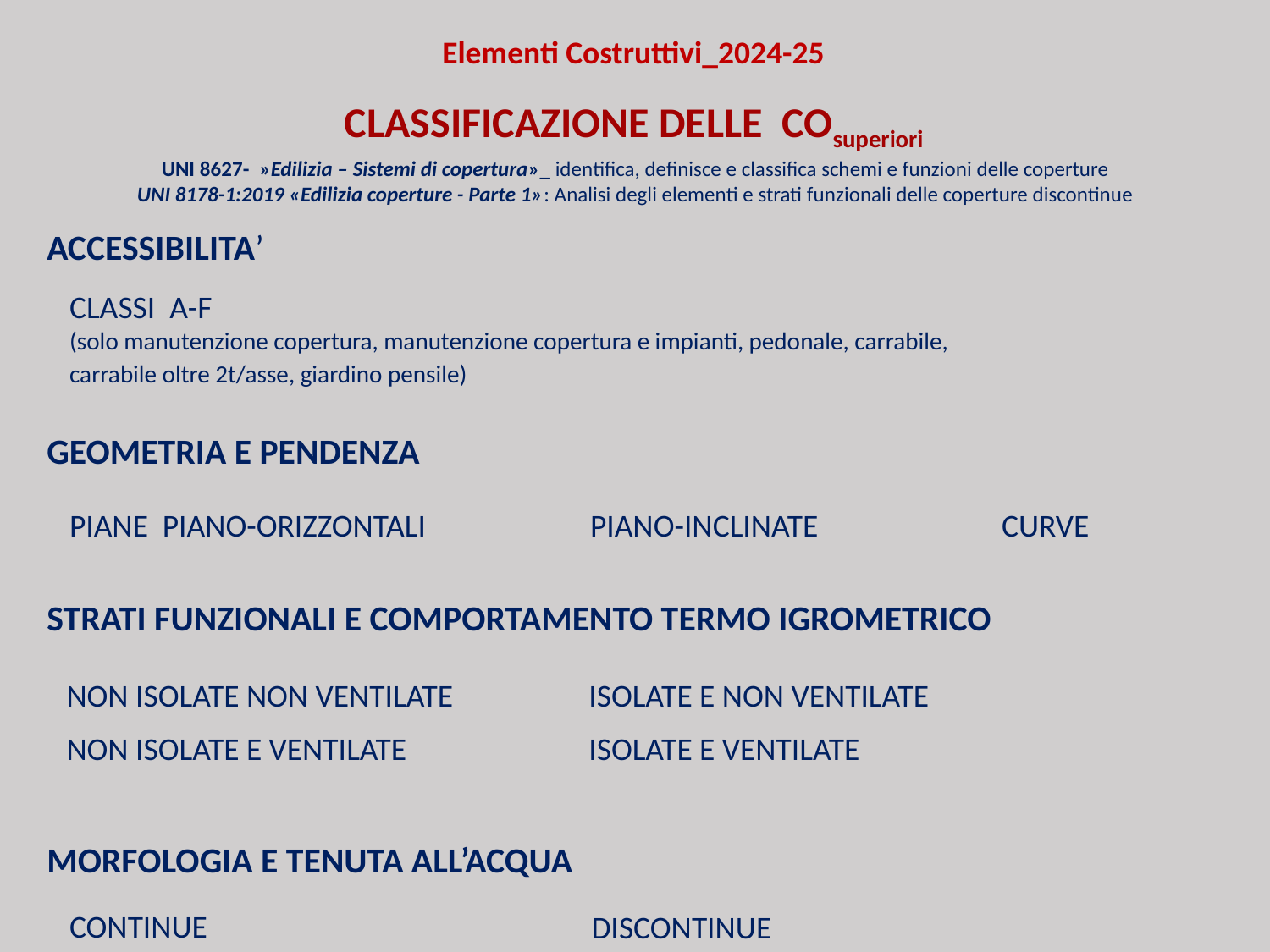

Elementi Costruttivi_2024-25
CLASSIFICAZIONE DELLE  COsuperiori
UNI 8627-  »Edilizia – Sistemi di copertura»_ identifica, definisce e classifica schemi e funzioni delle coperture
UNI 8178-1:2019 «Edilizia coperture - Parte 1»: Analisi degli elementi e strati funzionali delle coperture discontinue
ACCESSIBILITA’
CLASSI  A-F
(solo manutenzione copertura, manutenzione copertura e impianti, pedonale, carrabile,
carrabile oltre 2t/asse, giardino pensile)
GEOMETRIA E PENDENZA

PIANE  PIANO-ORIZZONTALI
PIANO-INCLINATE
CURVE
STRATI FUNZIONALI E COMPORTAMENTO TERMO IGROMETRICO
   NON ISOLATE NON VENTILATE
   NON ISOLATE E VENTILATE
ISOLATE E NON VENTILATE
ISOLATE E VENTILATE
MORFOLOGIA E TENUTA ALL’ACQUA
CONTINUE
DISCONTINUE